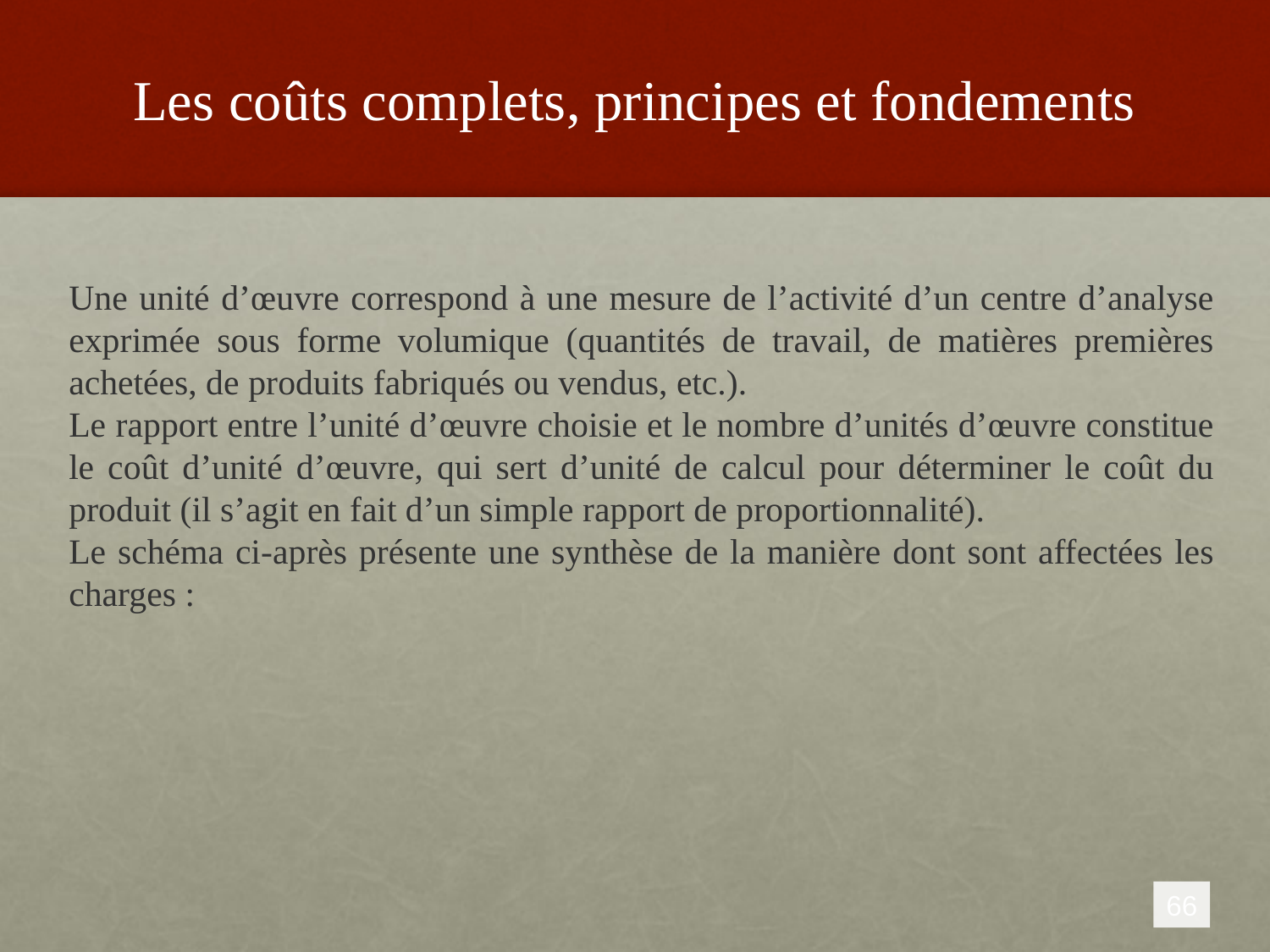

# Les coûts complets, principes et fondements
Une unité d’œuvre correspond à une mesure de l’activité d’un centre d’analyse exprimée sous forme volumique (quantités de travail, de matières premières achetées, de produits fabriqués ou vendus, etc.).
Le rapport entre l’unité d’œuvre choisie et le nombre d’unités d’œuvre constitue le coût d’unité d’œuvre, qui sert d’unité de calcul pour déterminer le coût du produit (il s’agit en fait d’un simple rapport de proportionnalité).
Le schéma ci-après présente une synthèse de la manière dont sont affectées les charges :
66